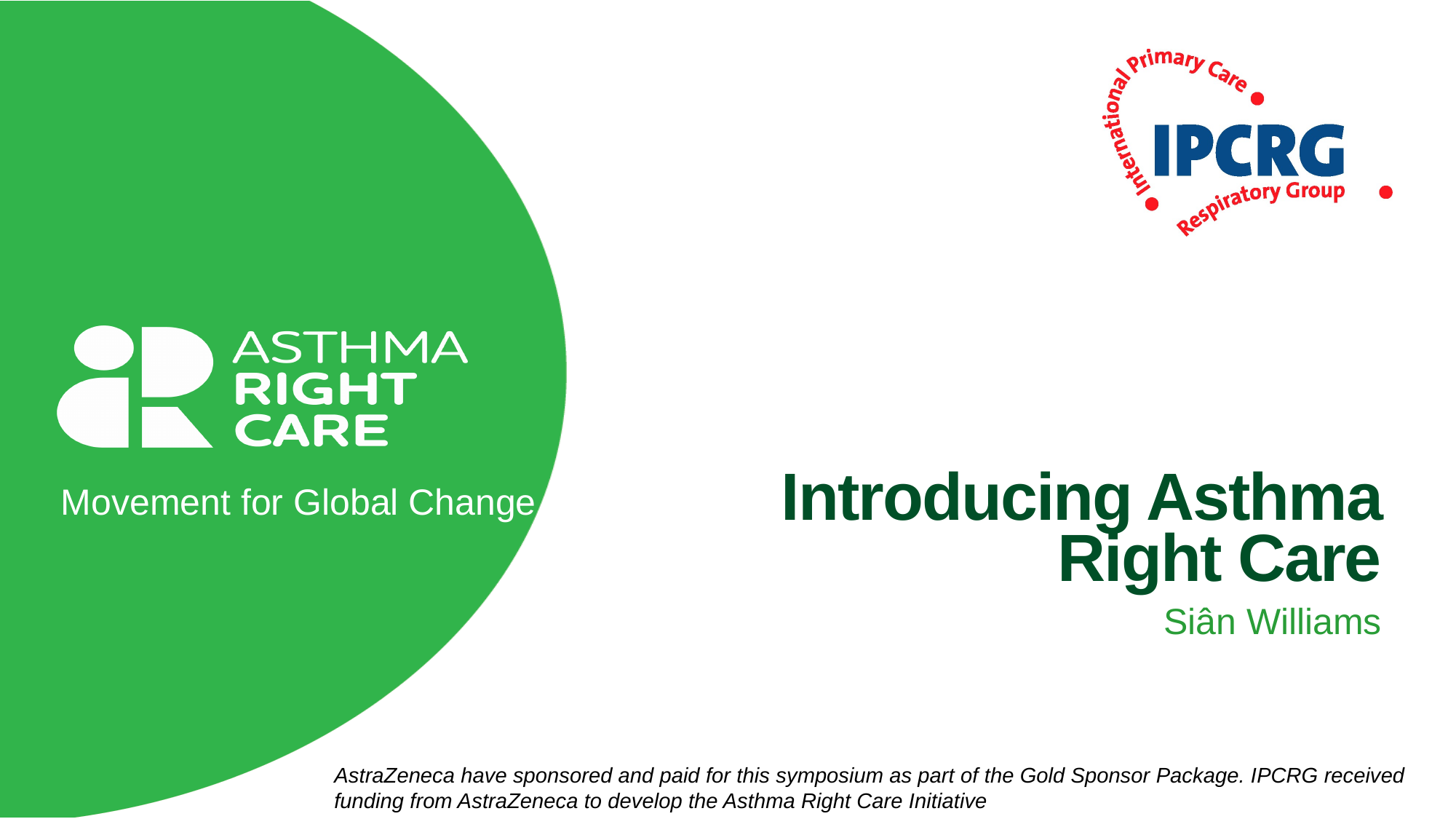

# Introducing Asthma Right Care
Movement for Global Change
Siân Williams
AstraZeneca have sponsored and paid for this symposium as part of the Gold Sponsor Package. IPCRG received funding from AstraZeneca to develop the Asthma Right Care Initiative